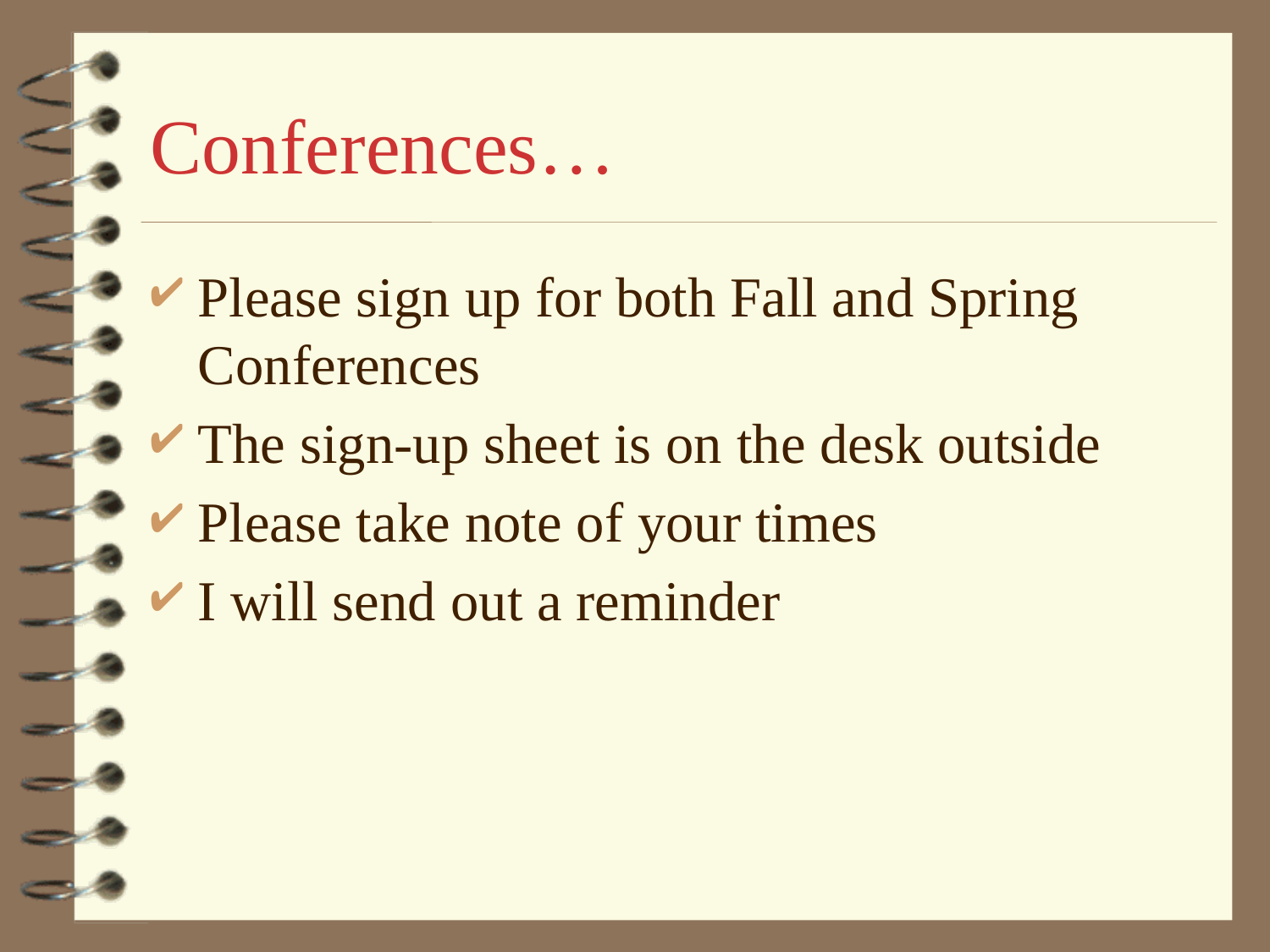

# Conferences…
Please sign up for both Fall and Spring Conferences
The sign-up sheet is on the desk outside
Please take note of your times
I will send out a reminder